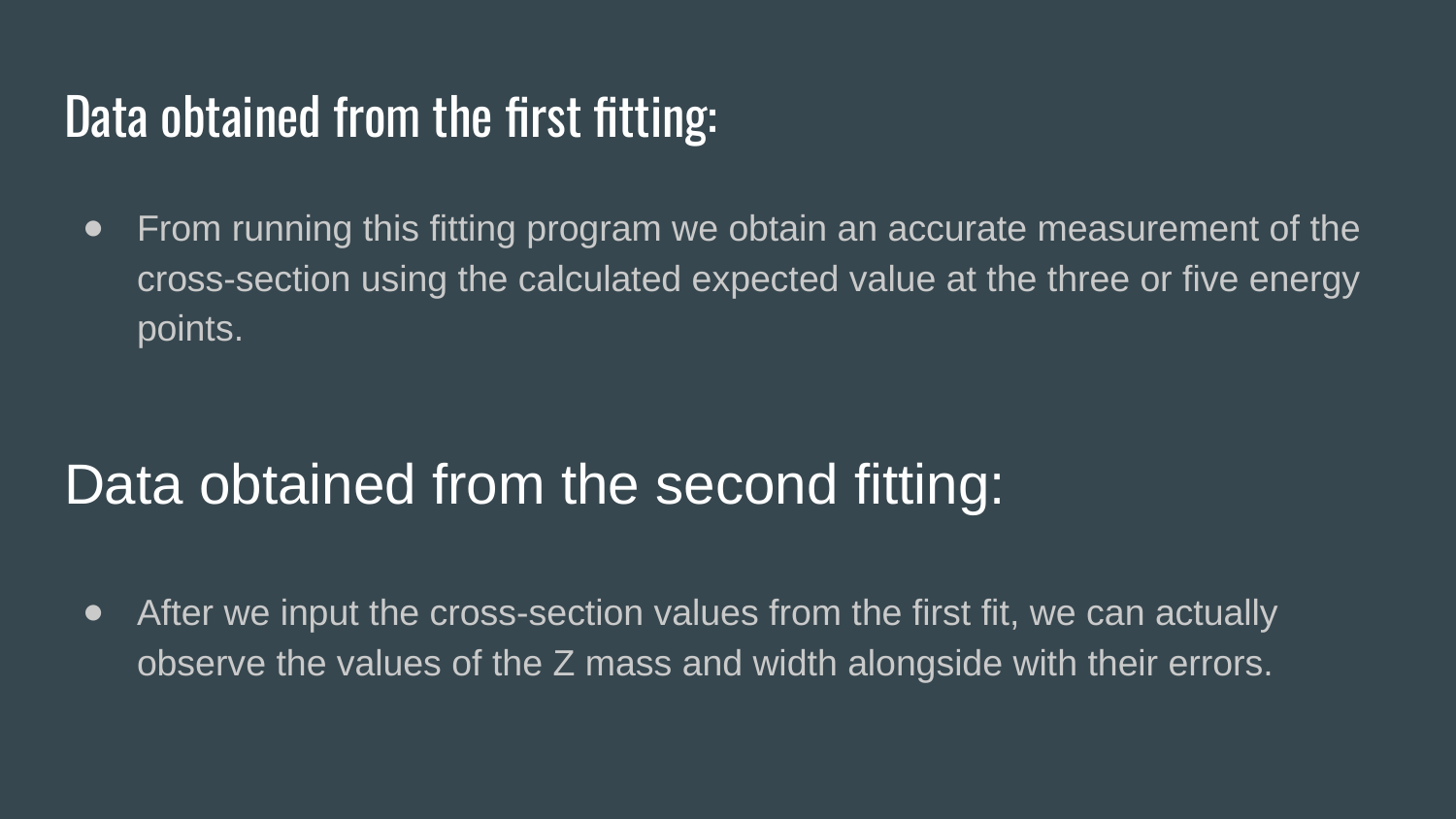

# Data obtained from the first fitting:
From running this fitting program we obtain an accurate measurement of the cross-section using the calculated expected value at the three or five energy points.

Data obtained from the second fitting:

After we input the cross-section values from the first fit, we can actually observe the values of the Z mass and width alongside with their errors.